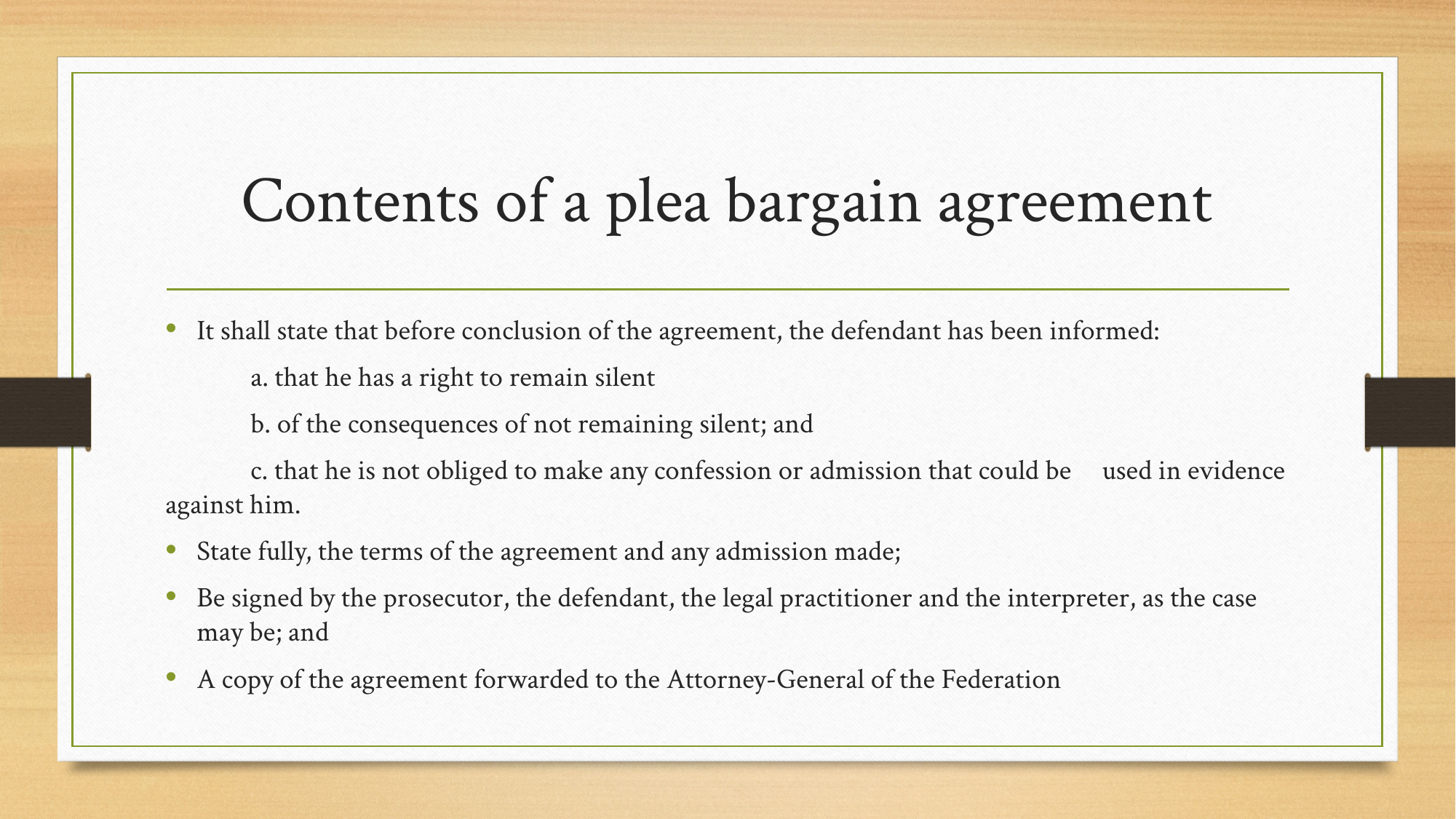

# Contents of a plea bargain agreement
It shall state that before conclusion of the agreement, the defendant has been informed:
	a. that he has a right to remain silent
	b. of the consequences of not remaining silent; and
	c. that he is not obliged to make any confession or admission that could be 	used in evidence against him.
State fully, the terms of the agreement and any admission made;
Be signed by the prosecutor, the defendant, the legal practitioner and the interpreter, as the case may be; and
A copy of the agreement forwarded to the Attorney-General of the Federation